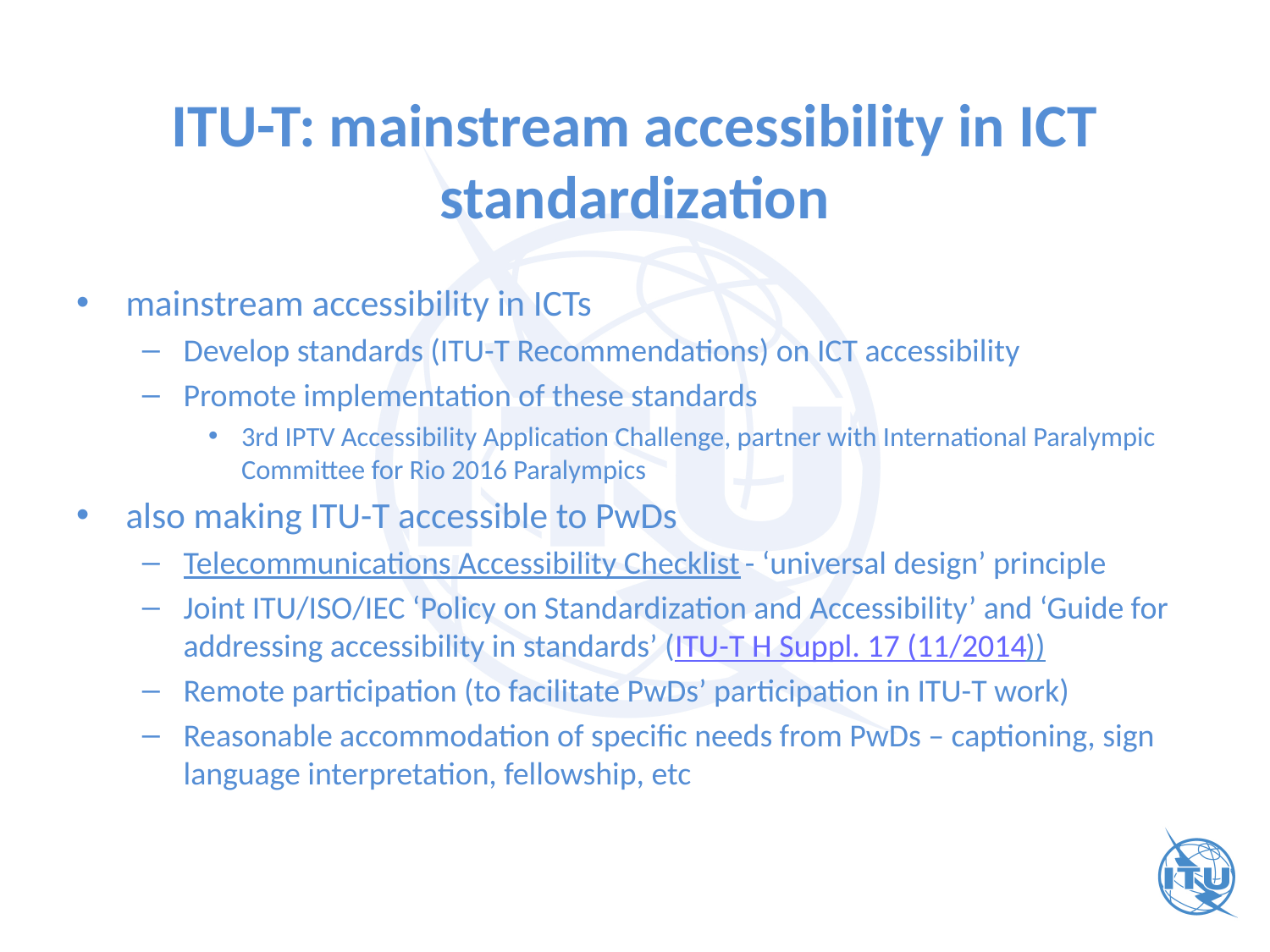

# ITU-T: mainstream accessibility in ICT standardization
mainstream accessibility in ICTs
Develop standards (ITU-T Recommendations) on ICT accessibility
Promote implementation of these standards
3rd IPTV Accessibility Application Challenge, partner with International Paralympic Committee for Rio 2016 Paralympics
also making ITU-T accessible to PwDs
Telecommunications Accessibility Checklist - ‘universal design’ principle
Joint ITU/ISO/IEC ‘Policy on Standardization and Accessibility’ and ‘Guide for addressing accessibility in standards’ (ITU-T H Suppl. 17 (11/2014))
Remote participation (to facilitate PwDs’ participation in ITU-T work)
Reasonable accommodation of specific needs from PwDs – captioning, sign language interpretation, fellowship, etc